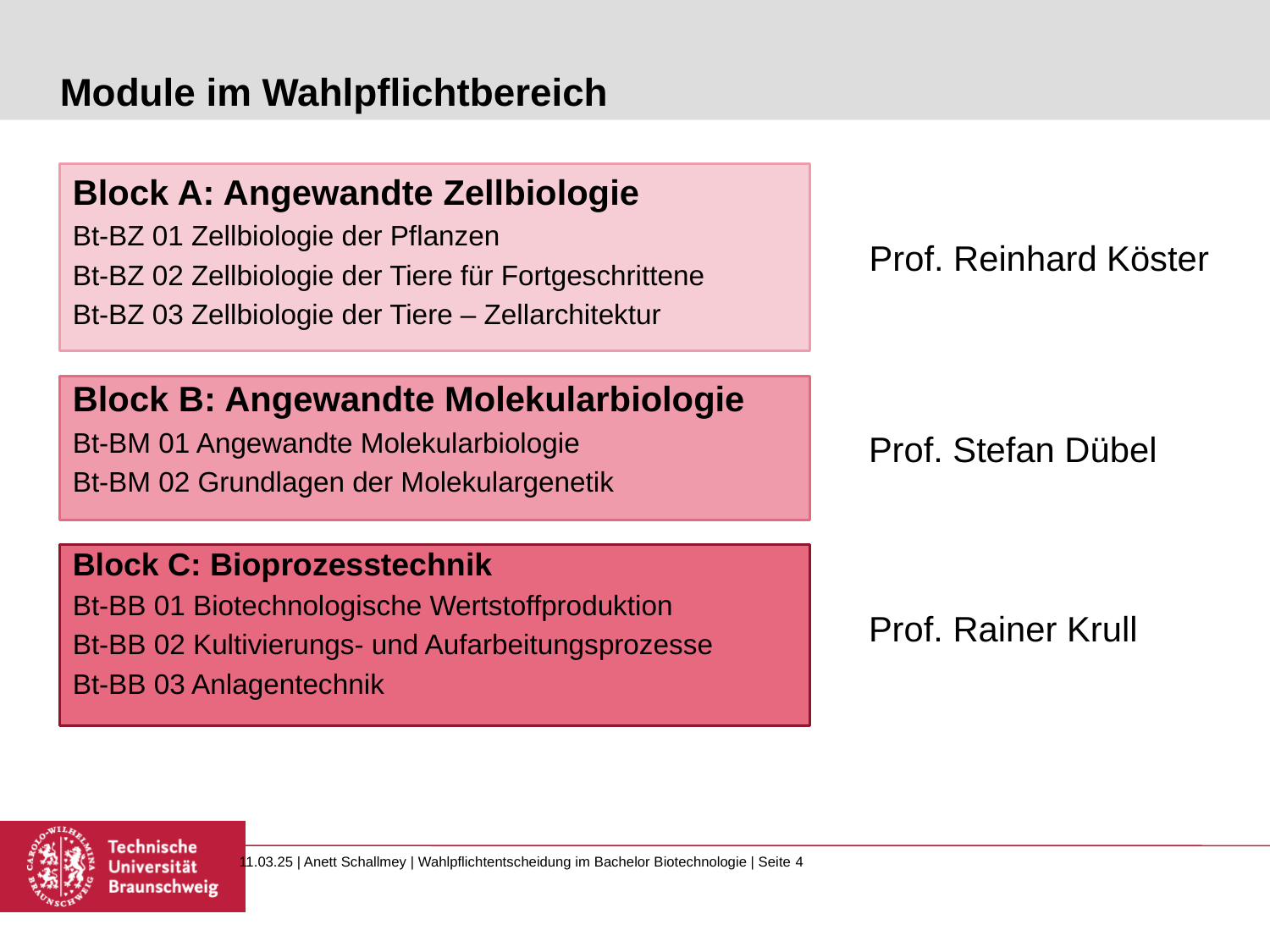

# Module im Wahlpflichtbereich

Block A: Angewandte Zellbiologie
Bt-BZ 01 Zellbiologie der Pflanzen
Bt-BZ 02 Zellbiologie der Tiere für Fortgeschrittene
Bt-BZ 03 Zellbiologie der Tiere – Zellarchitektur

Block B: Angewandte Molekularbiologie
Bt-BM 01 Angewandte Molekularbiologie
Bt-BM 02 Grundlagen der Molekulargenetik

Block C: Bioprozesstechnik
Bt-BB 01 Biotechnologische Wertstoffproduktion
Bt-BB 02 Kultivierungs- und Aufarbeitungsprozesse
Bt-BB 03 Anlagentechnik

Prof. Reinhard Köster

Prof. Stefan Dübel

Prof. Rainer Krull